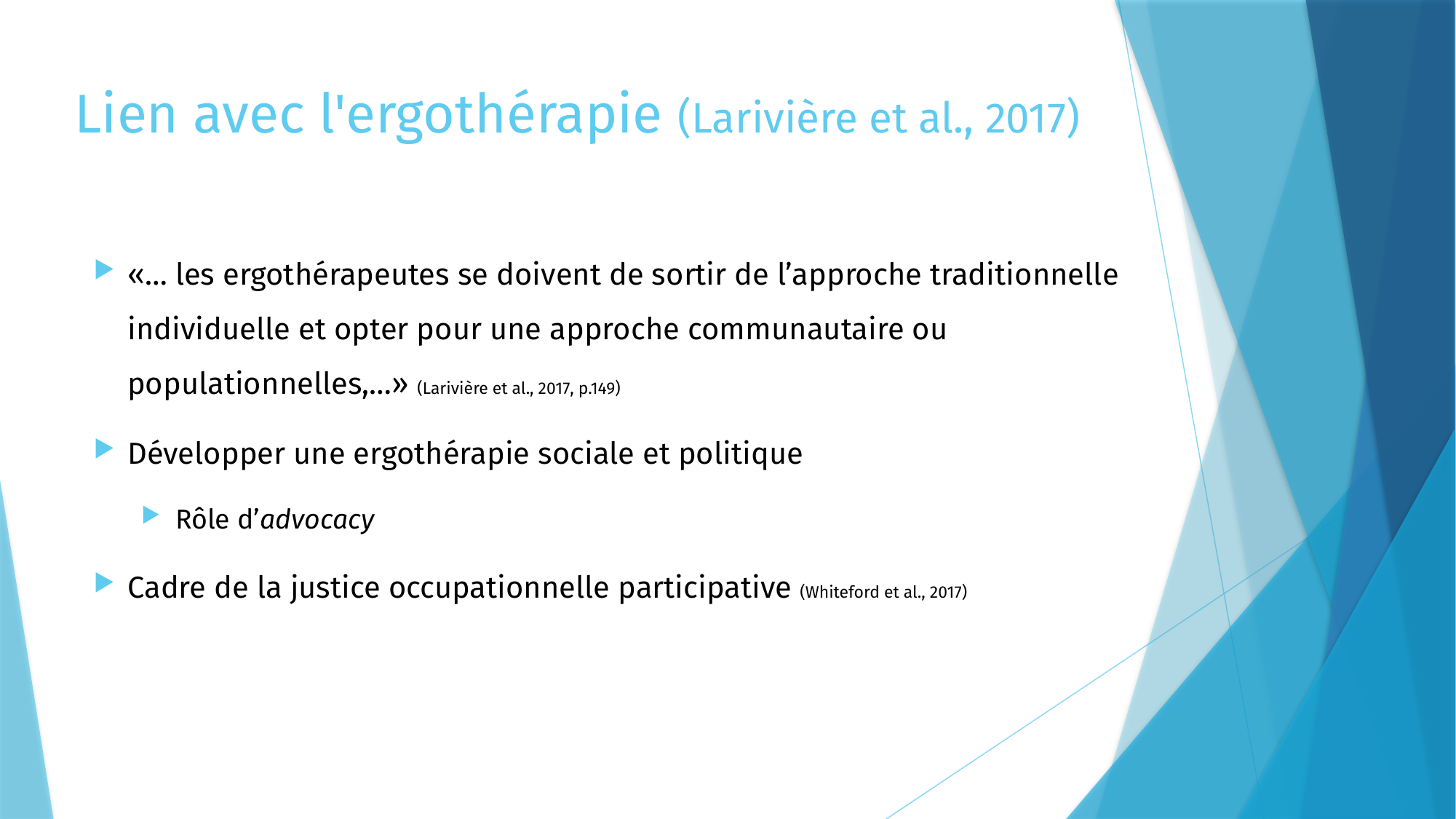

# Lien avec l'ergothérapie (Larivière et al., 2017)
«… les ergothérapeutes se doivent de sortir de l’approche traditionnelle individuelle et opter pour une approche communautaire ou populationnelles,…» (Larivière et al., 2017, p.149)
Développer une ergothérapie sociale et politique
Rôle d’advocacy
Cadre de la justice occupationnelle participative (Whiteford et al., 2017)